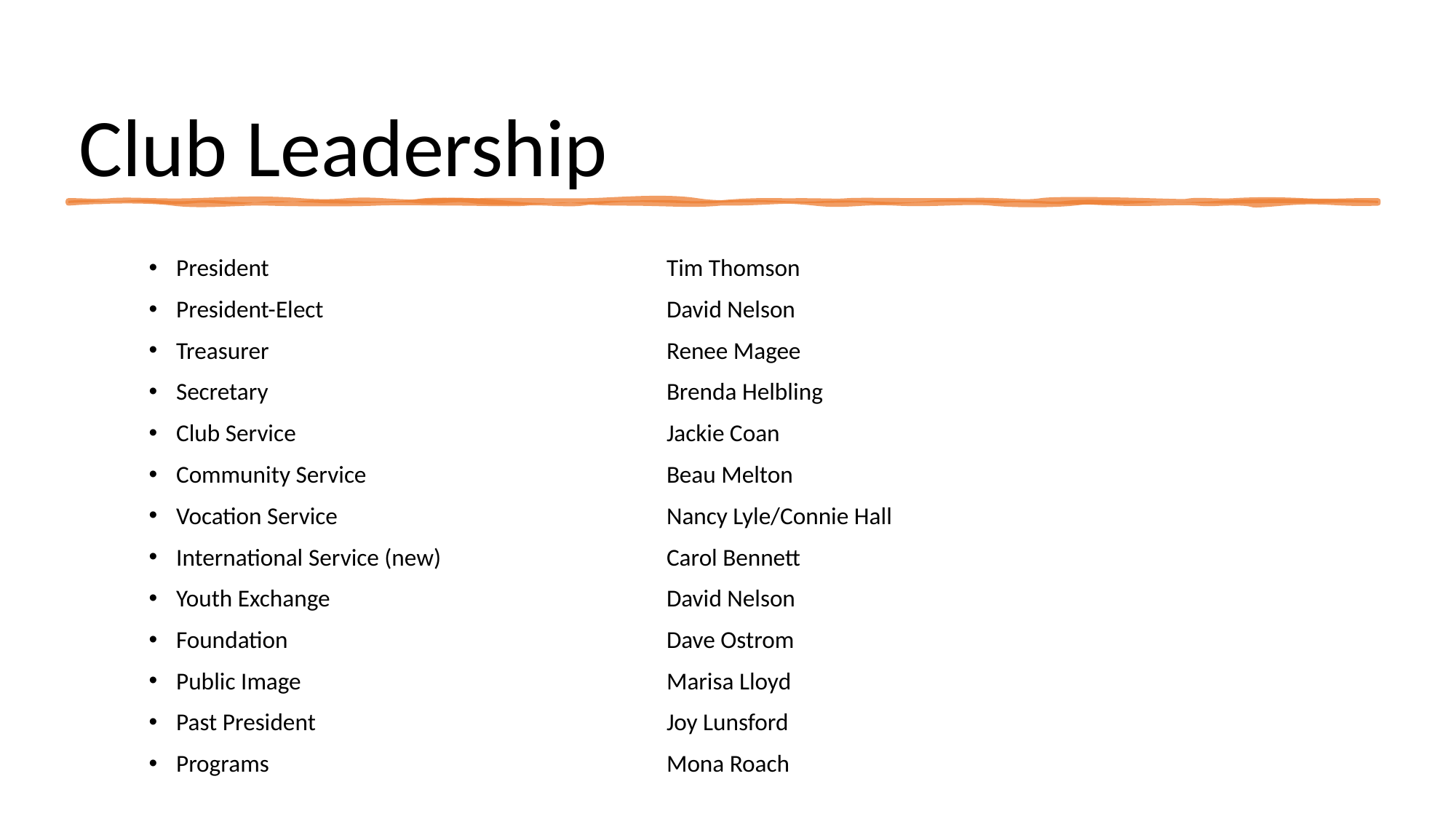

# Club Leadership

President	Tim Thomson
President-Elect	David Nelson
Treasurer	Renee Magee
Secretary	Brenda Helbling
Club Service	Jackie Coan
Community Service	Beau Melton
Vocation Service	Nancy Lyle/Connie Hall
International Service (new)	Carol Bennett
Youth Exchange	David Nelson
Foundation	Dave Ostrom
Public Image	Marisa Lloyd
Past President	Joy Lunsford
Programs 	Mona Roach